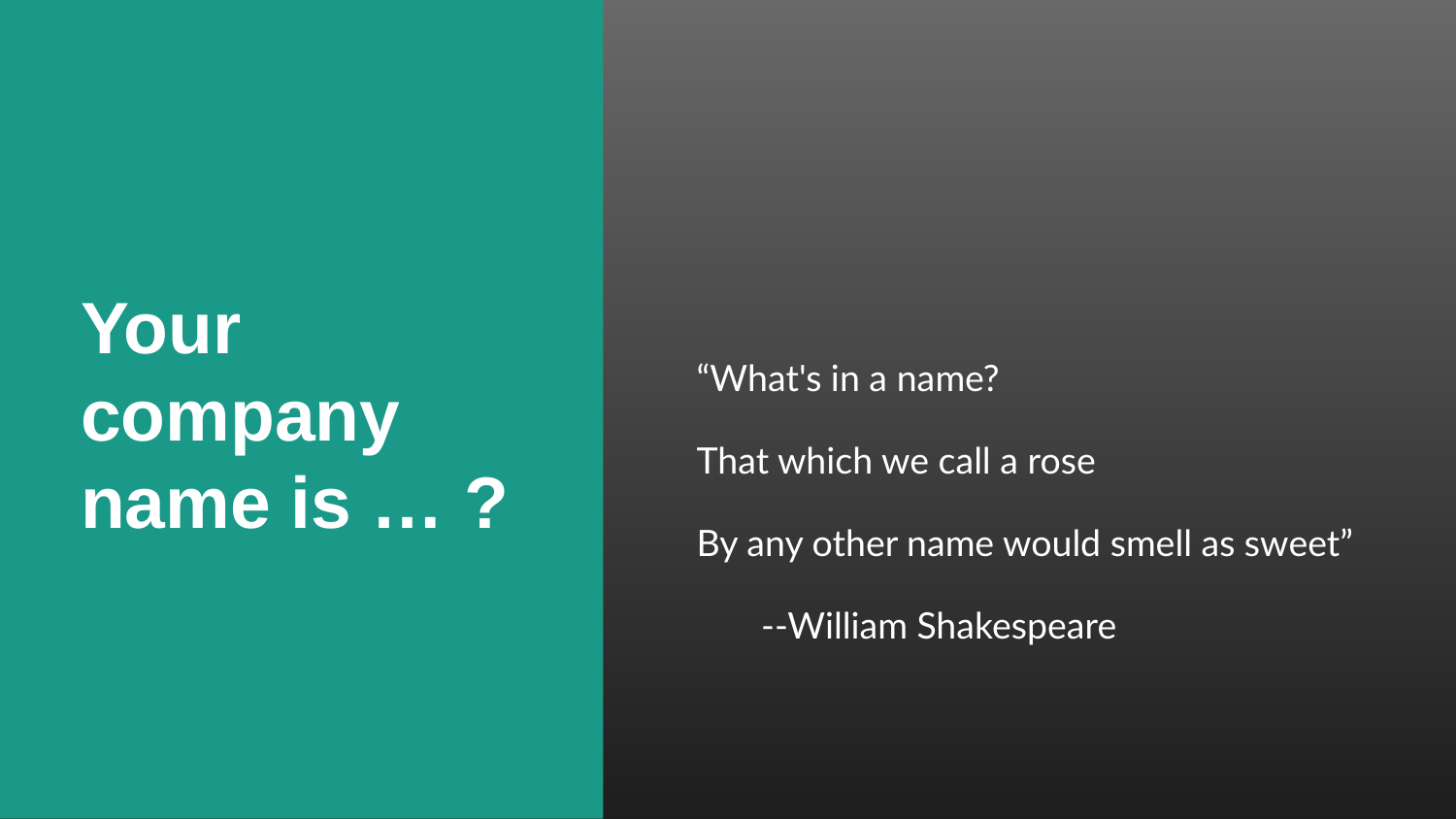

“What's in a name?
That which we call a rose
By any other name would smell as sweet”
       --William Shakespeare
# Your company name is … ?